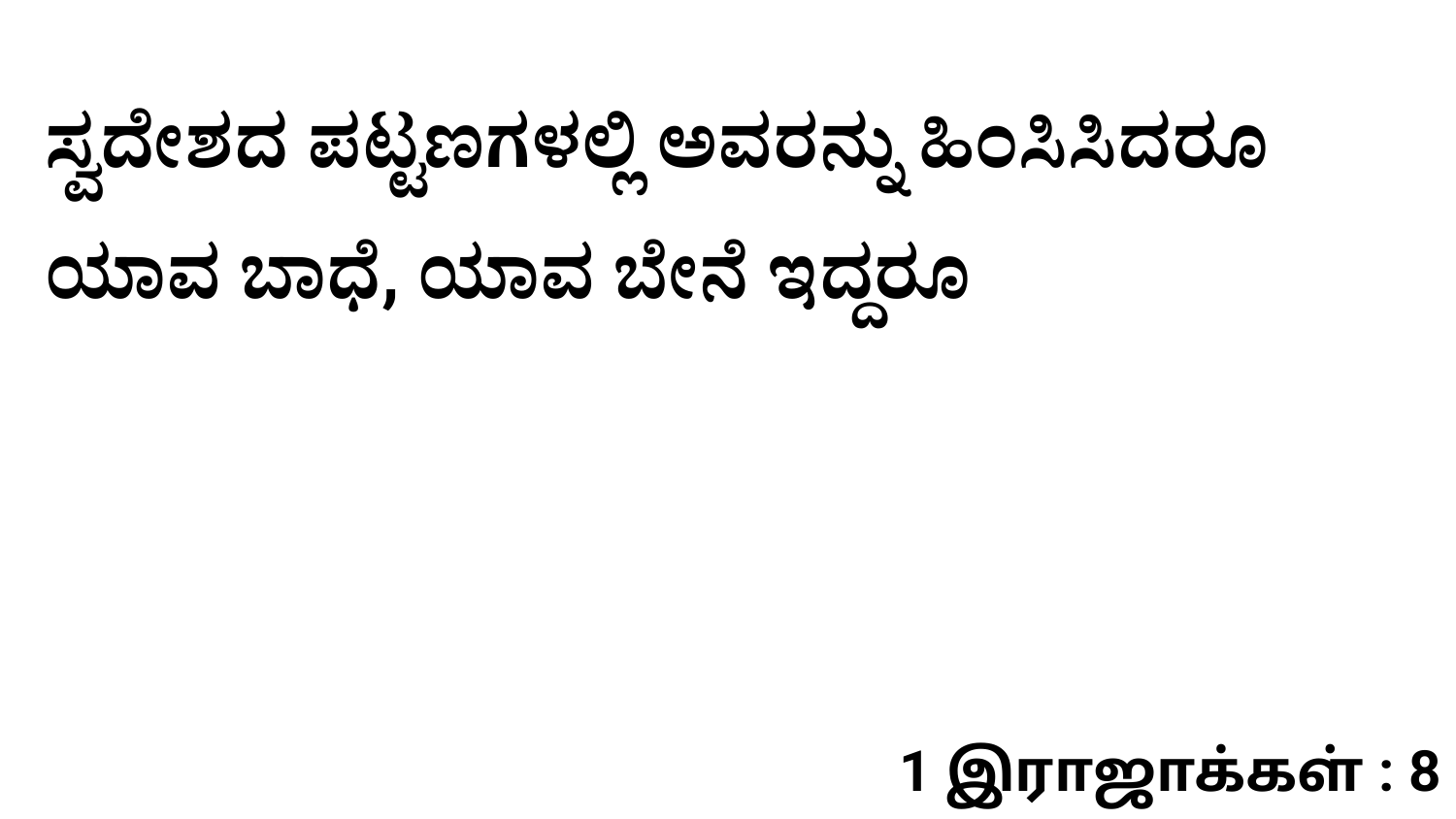

ಸ್ವದೇಶದ ಪಟ್ಟಣಗಳಲ್ಲಿ ಅವರನ್ನು ಹಿಂಸಿಸಿದರೂ ಯಾವ ಬಾಧೆ, ಯಾವ ಬೇನೆ ಇದ್ದರೂ
1 இராஜாக்கள் : 8